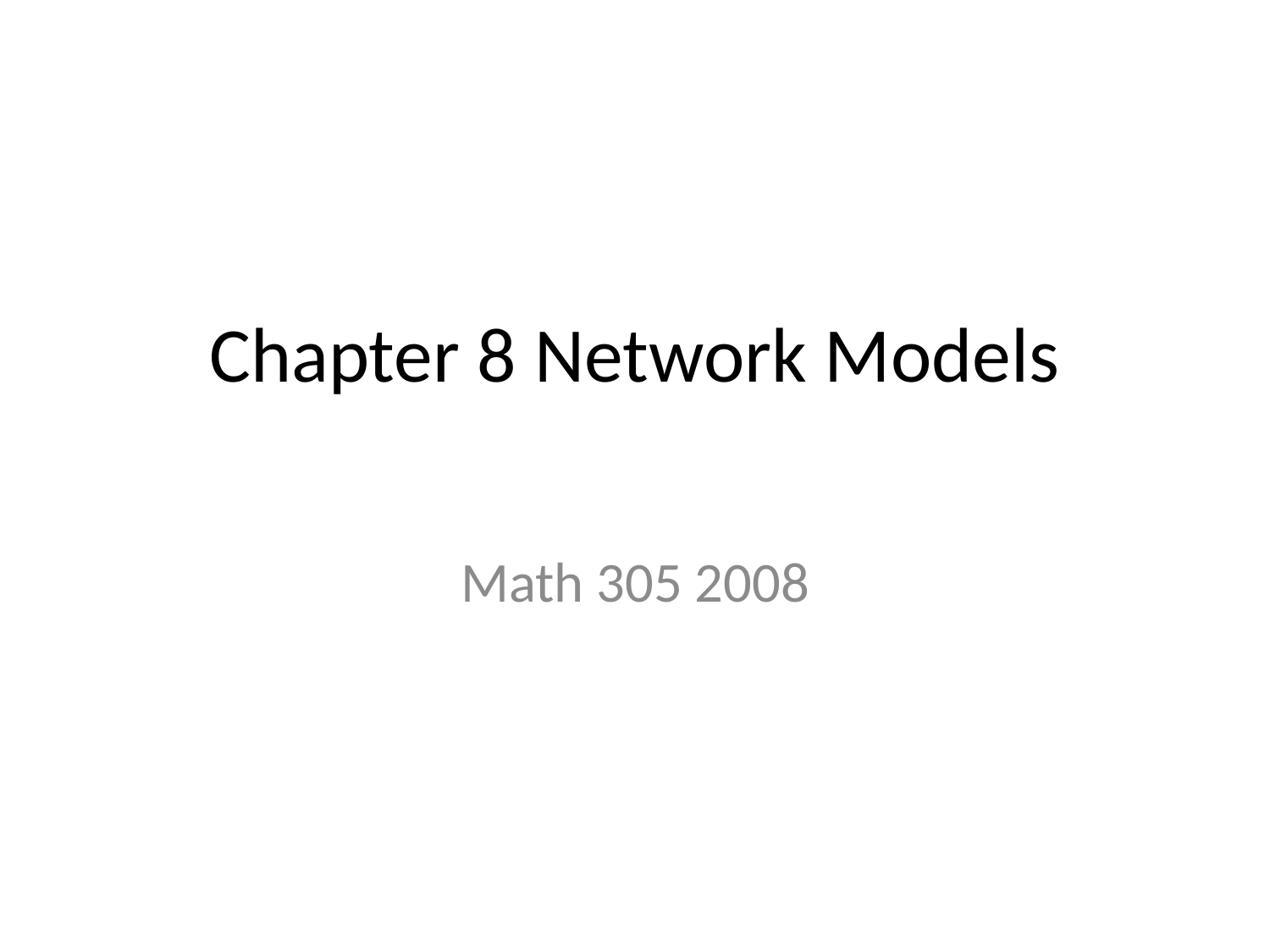

# Chapter 8 Network Models
Math 305 2008